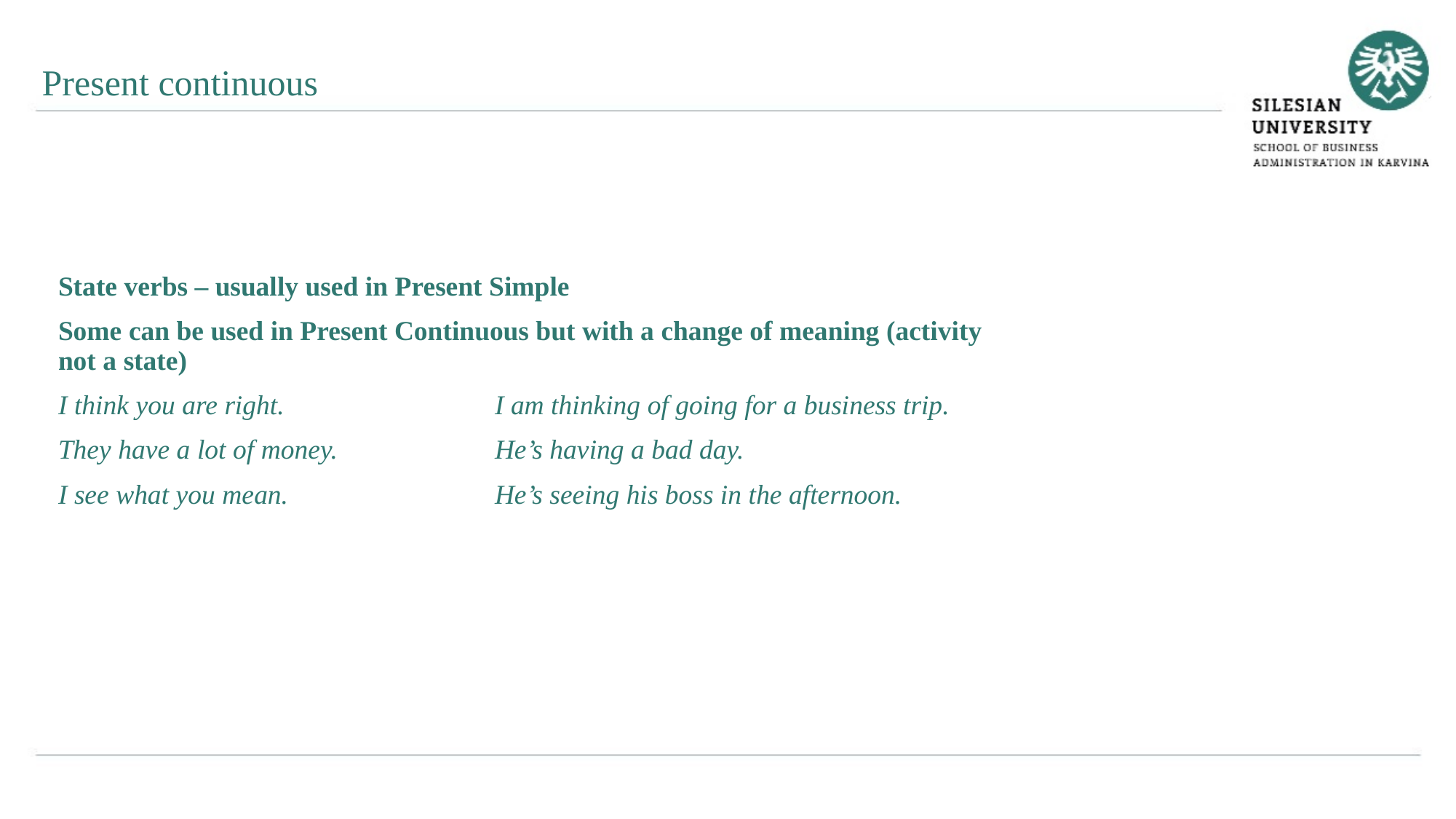

Present continuous
State verbs – usually used in Present Simple
Some can be used in Present Continuous but with a change of meaning (activity not a state)
I think you are right.		I am thinking of going for a business trip.
They have a lot of money.		He’s having a bad day.
I see what you mean. 		He’s seeing his boss in the afternoon.